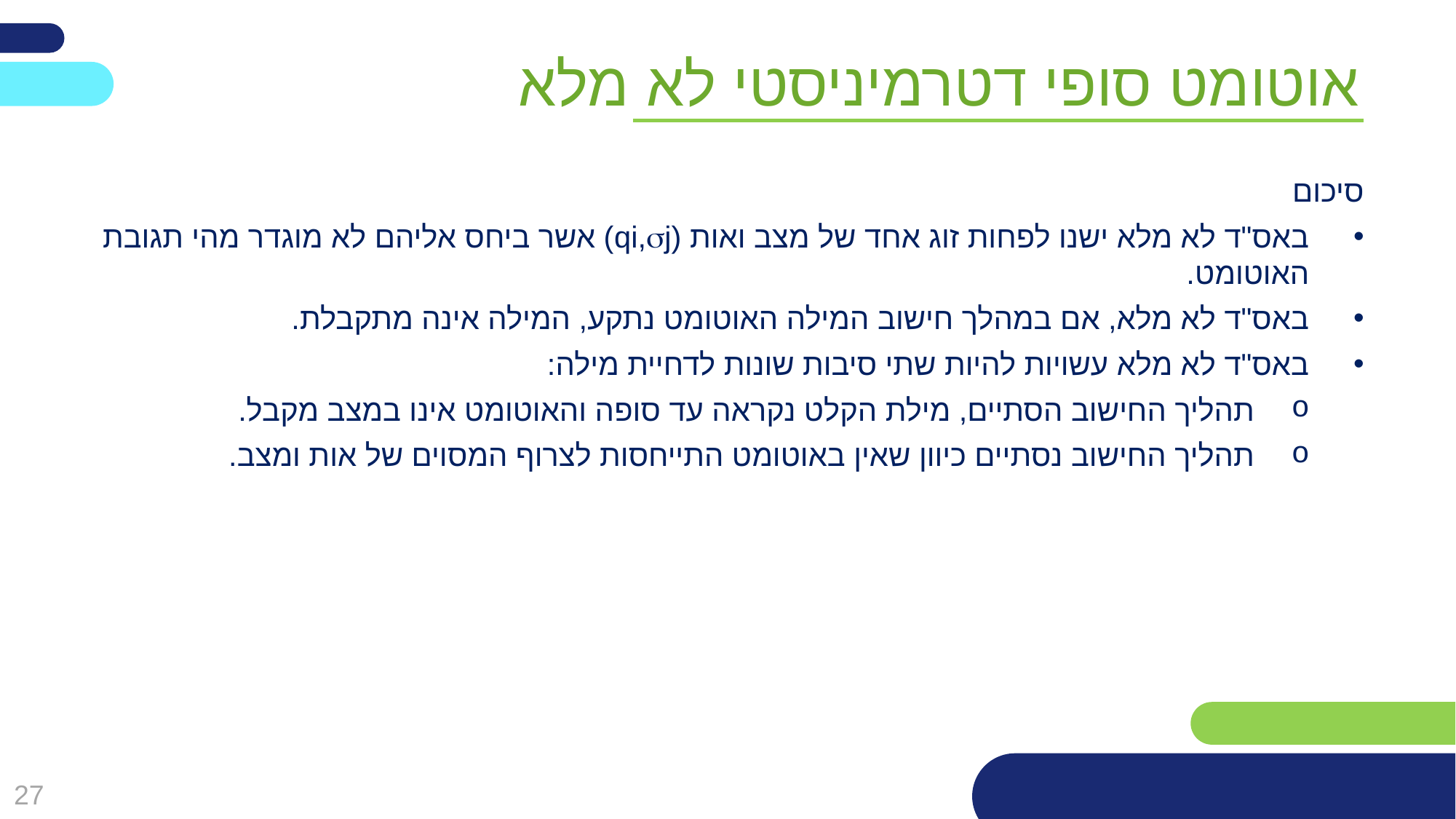

אוטומט סופי דטרמיניסטי לא מלא
סיכום
באס"ד לא מלא ישנו לפחות זוג אחד של מצב ואות (qi,σj) אשר ביחס אליהם לא מוגדר מהי תגובת האוטומט.
באס"ד לא מלא, אם במהלך חישוב המילה האוטומט נתקע, המילה אינה מתקבלת.
באס"ד לא מלא עשויות להיות שתי סיבות שונות לדחיית מילה:
תהליך החישוב הסתיים, מילת הקלט נקראה עד סופה והאוטומט אינו במצב מקבל.
תהליך החישוב נסתיים כיוון שאין באוטומט התייחסות לצרוף המסוים של אות ומצב.